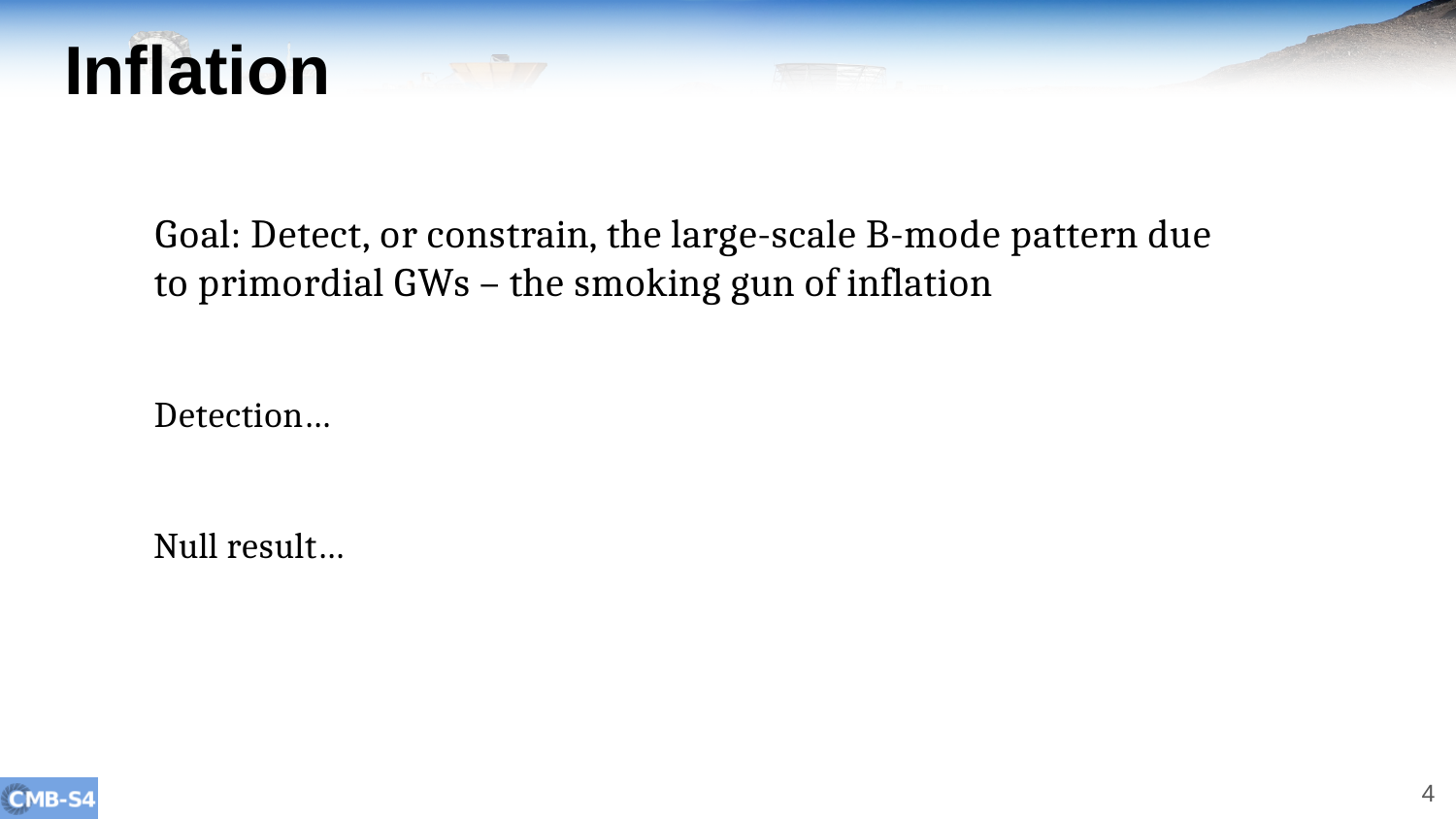

# Inflation
Goal: Detect, or constrain, the large-scale B-mode pattern due to primordial GWs – the smoking gun of inflation

Detection…

Null result…
4